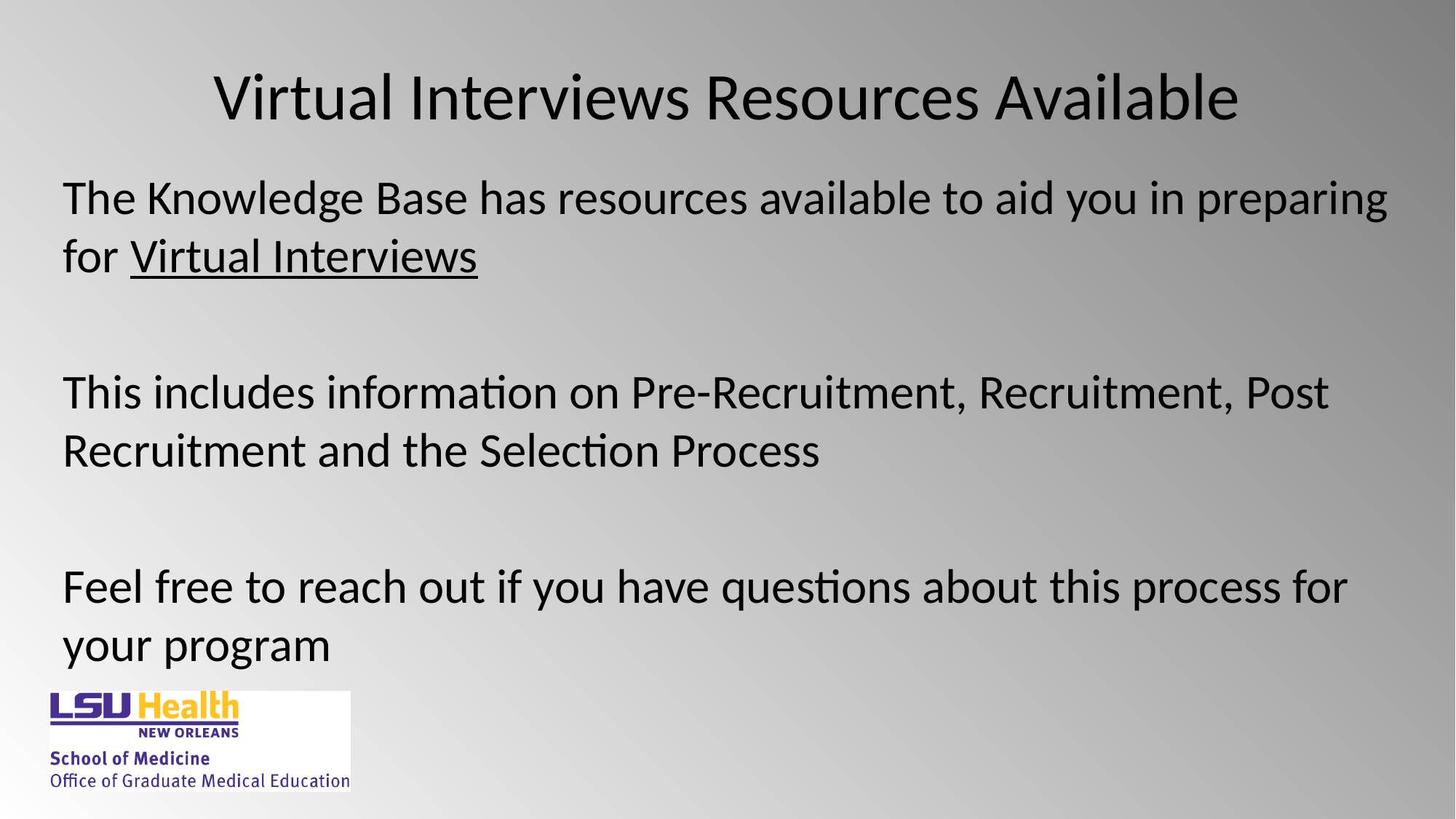

# Virtual Interviews Resources Available
The Knowledge Base has resources available to aid you in preparing for Virtual Interviews

This includes information on Pre-Recruitment, Recruitment, Post Recruitment and the Selection Process

Feel free to reach out if you have questions about this process for your program